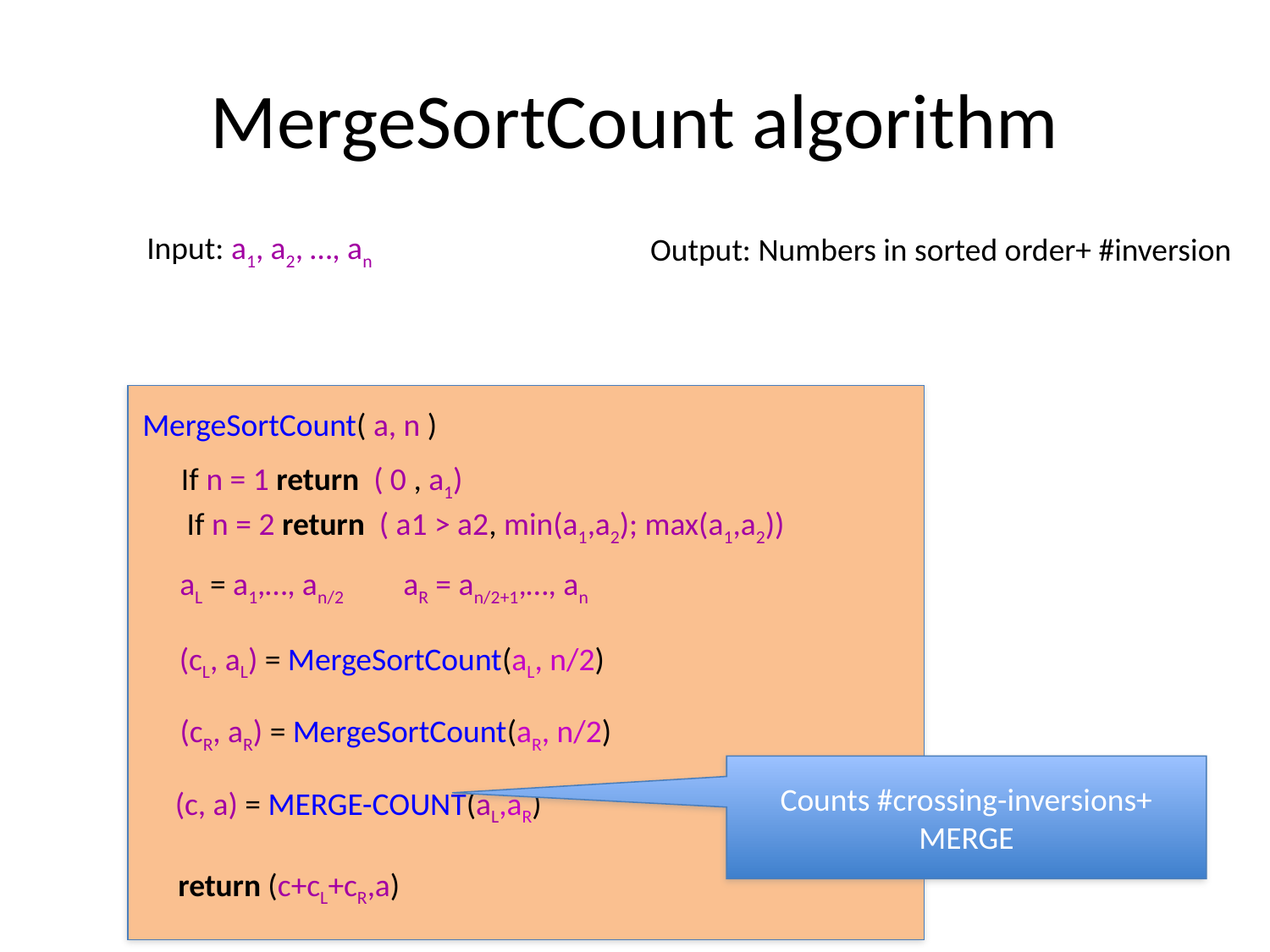

# MergeSortCount algorithm
Input: a1, a2, …, an
Output: Numbers in sorted order+ #inversion

MergeSortCount( a, n )
If n = 1 return  ( 0 , a1)
If n = 2 return  ( a1 > a2, min(a1,a2); max(a1,a2))
aL = a1,…, an/2
aR = an/2+1,…, an
(cL, aL) = MergeSortCount(aL, n/2)
(cR, aR) = MergeSortCount(aR, n/2)
Counts #crossing-inversions+ MERGE
(c, a) = MERGE-COUNT(aL,aR)
return (c+cL+cR,a)